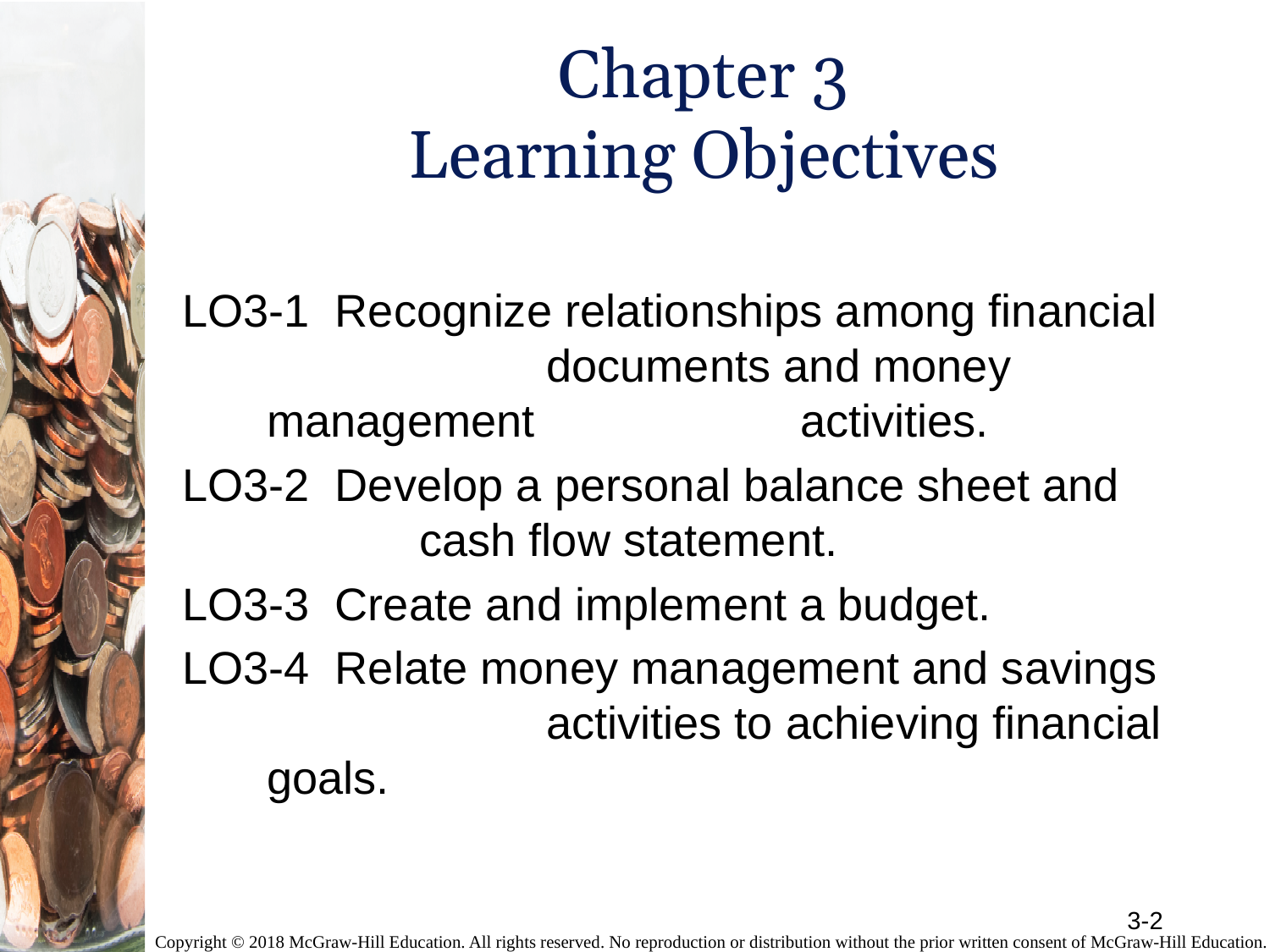

# Chapter 3 Learning Objectives
LO3-1  Recognize relationships among financial 	 	  documents and money management 	 	  activities.
LO3-2  Develop a personal balance sheet and 	 	  cash flow statement.
LO3-3  Create and implement a budget.
LO3-4  Relate money management and savings 	  	  activities to achieving financial goals.
3-2